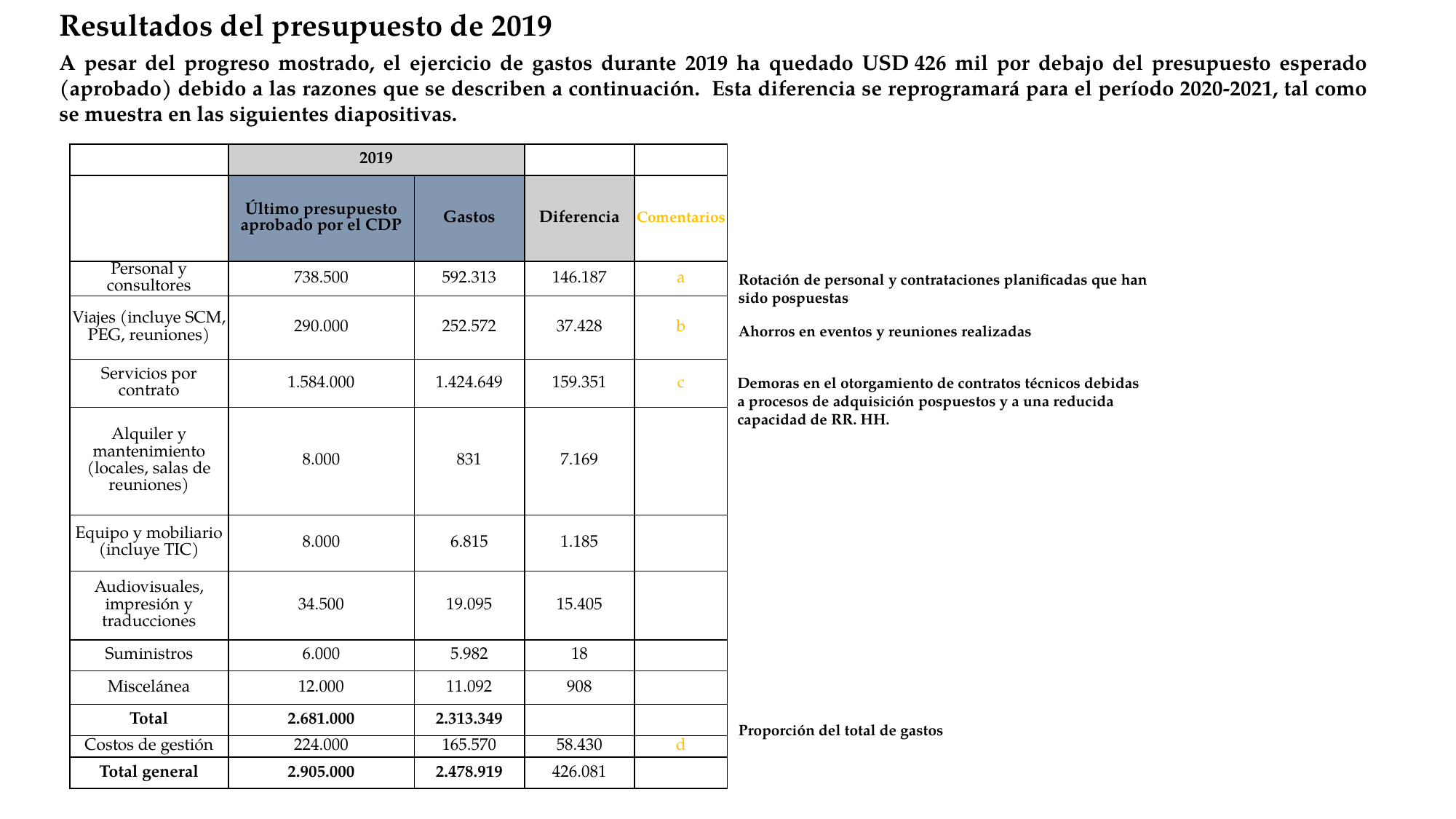

Resultados del presupuesto de 2019
A pesar del progreso mostrado, el ejercicio de gastos durante 2019 ha quedado USD 426 mil por debajo del presupuesto esperado (aprobado) debido a las razones que se describen a continuación.  Esta diferencia se reprogramará para el período 2020-2021, tal como se muestra en las siguientes diapositivas.

|  | 2019 |  |  |  |
| --- | --- | --- | --- | --- |
|  | Último presupuesto aprobado por el CDP | Gastos | Diferencia | Comentarios |
| Personal y consultores | 738.500 | 592.313 | 146.187 | a |
| Viajes (incluye SCM, PEG, reuniones) | 290.000 | 252.572 | 37.428 | b |
| Servicios por contrato | 1.584.000 | 1.424.649 | 159.351 | c |
| Alquiler y mantenimiento (locales, salas de reuniones) | 8.000 | 831 | 7.169 |  |
| Equipo y mobiliario (incluye TIC) | 8.000 | 6.815 | 1.185 |  |
| Audiovisuales, impresión y traducciones | 34.500 | 19.095 | 15.405 |  |
| Suministros | 6.000 | 5.982 | 18 |  |
| Miscelánea | 12.000 | 11.092 | 908 |  |
| Total | 2.681.000 | 2.313.349 |  |  |
| Costos de gestión | 224.000 | 165.570 | 58.430 | d |
| Total general | 2.905.000 | 2.478.919 | 426.081 |  |
Rotación de personal y contrataciones planificadas que han sido pospuestas
Ahorros en eventos y reuniones realizadas
Demoras en el otorgamiento de contratos técnicos debidas a procesos de adquisición pospuestos y a una reducida capacidad de RR. HH.
Proporción del total de gastos